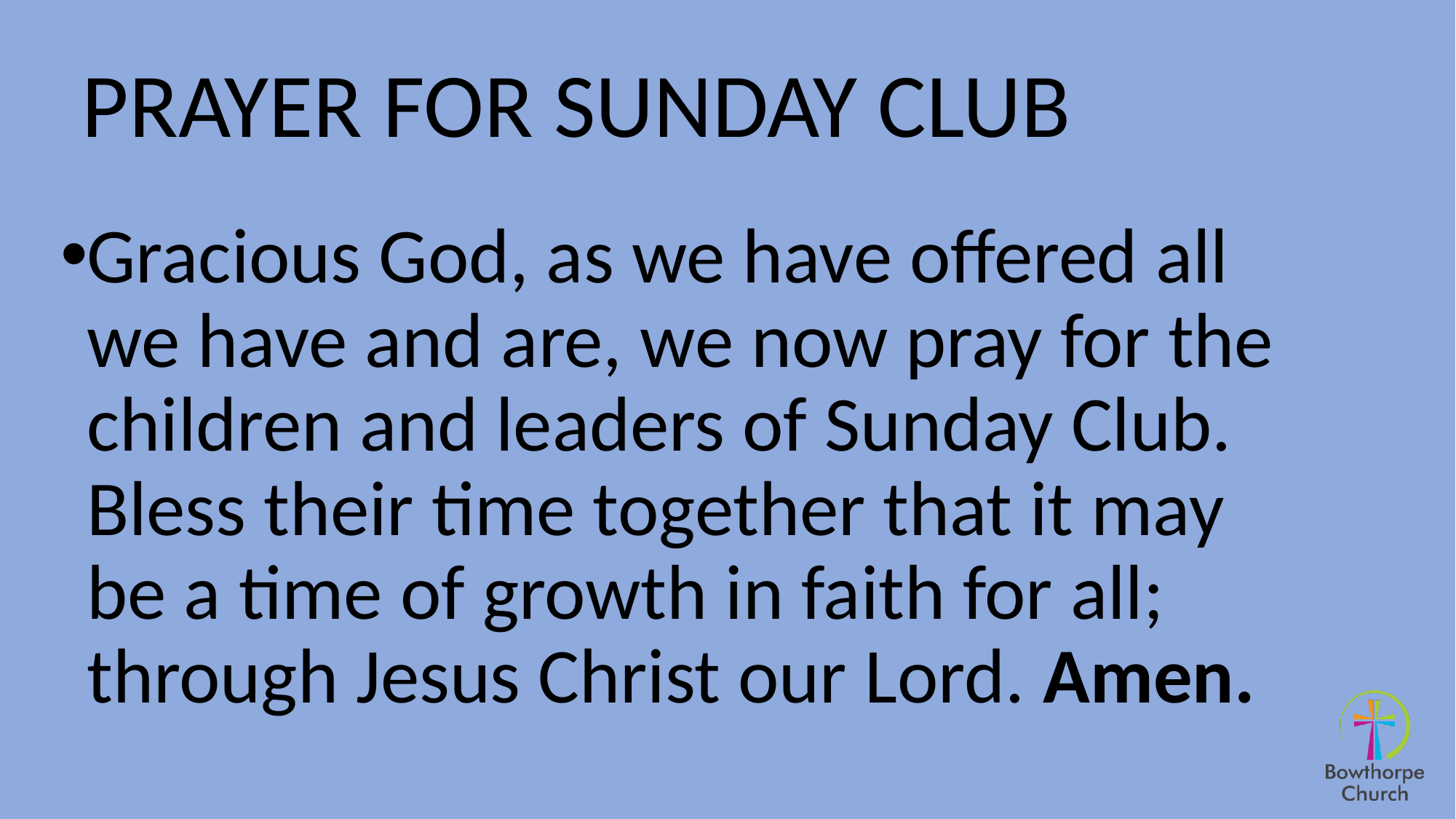

# PRAYER FOR SUNDAY CLUB
Gracious God, as we have offered all we have and are, we now pray for the children and leaders of Sunday Club. Bless their time together that it may be a time of growth in faith for all; through Jesus Christ our Lord. Amen.